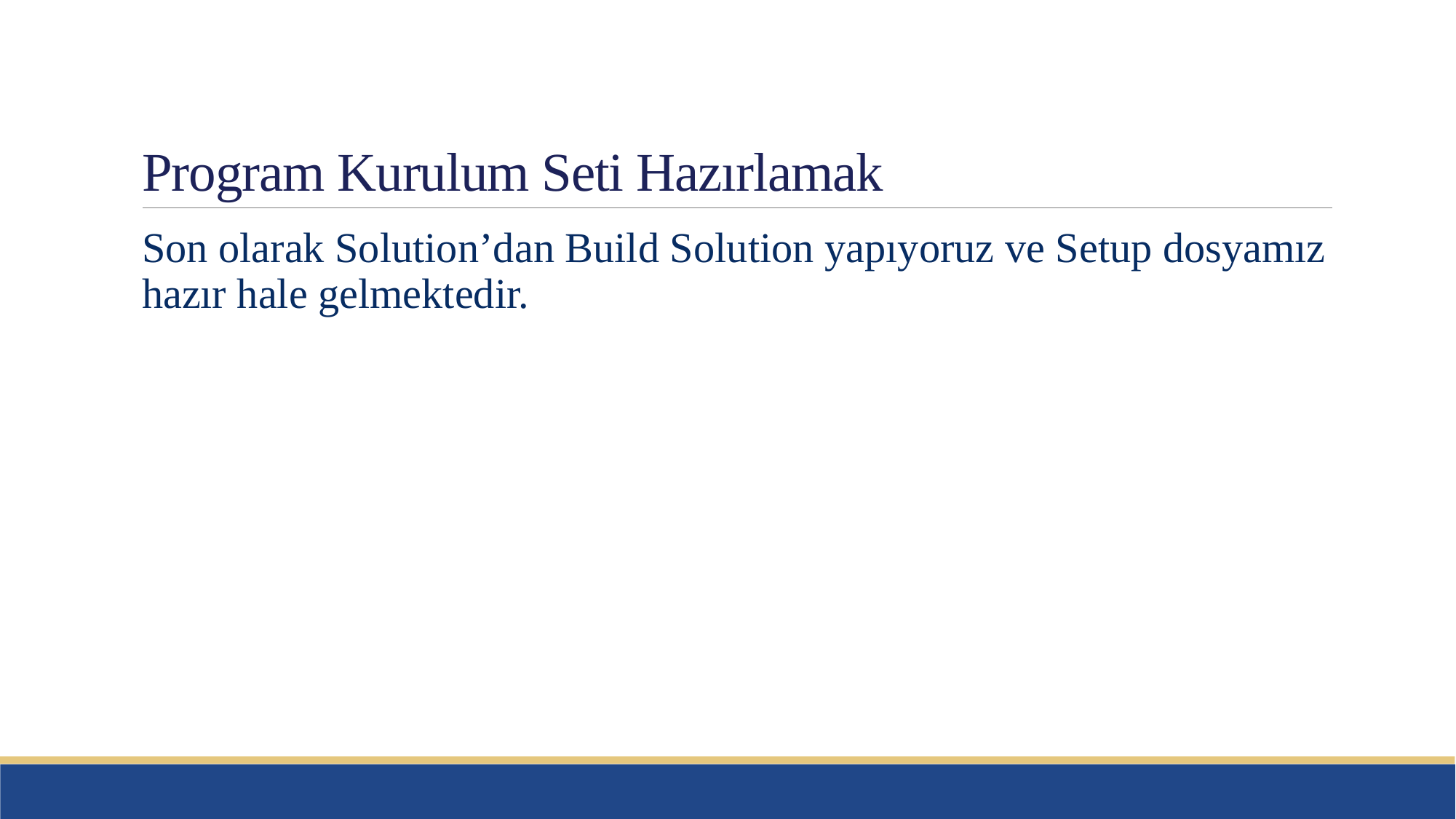

# Program Kurulum Seti Hazırlamak
Son olarak Solution’dan Build Solution yapıyoruz ve Setup dosyamız hazır hale gelmektedir.